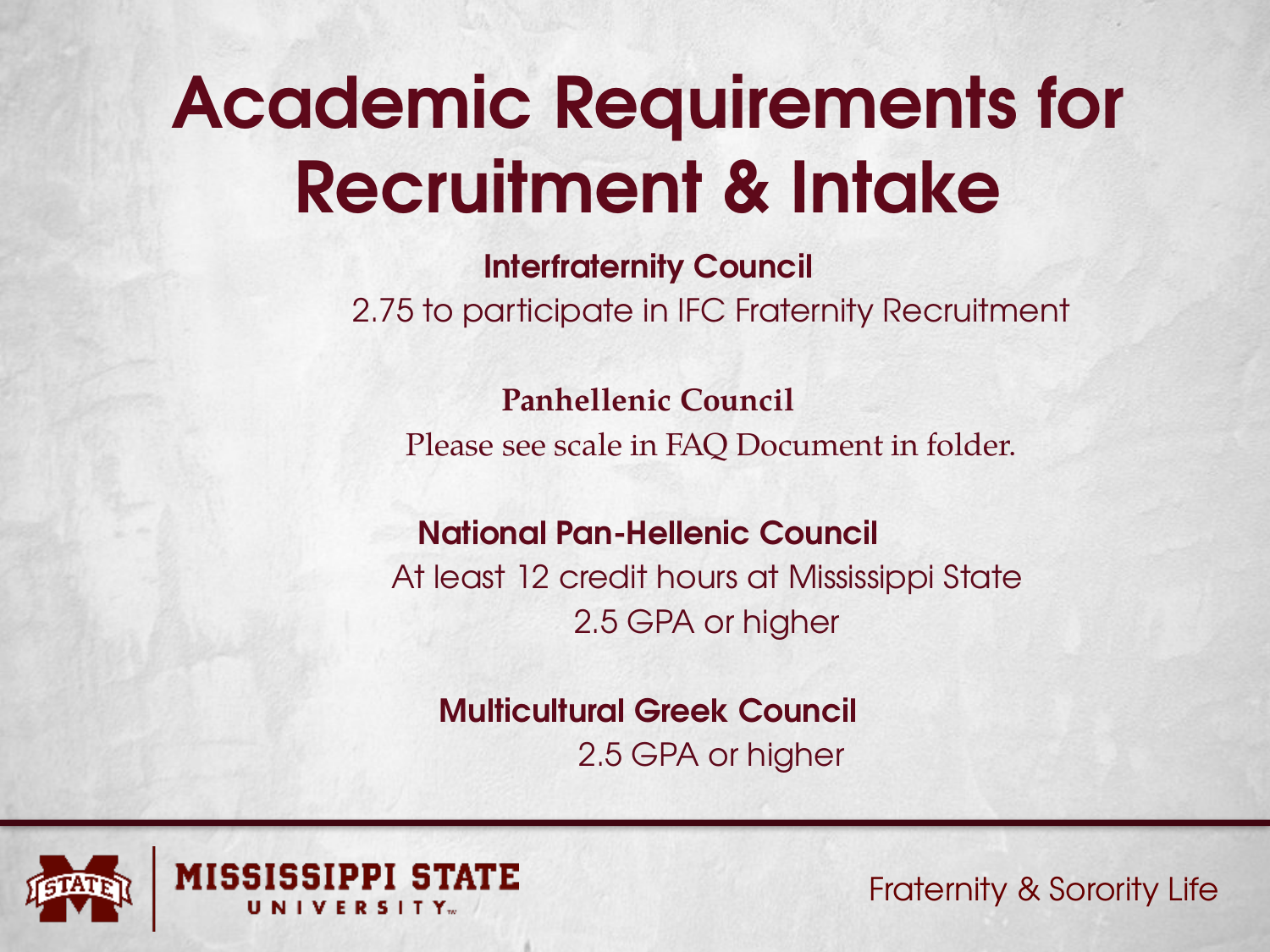

# Academic Requirements for Recruitment & Intake
Interfraternity Council
	2.75 to participate in IFC Fraternity Recruitment

Panhellenic Council
	Please see scale in FAQ Document in folder.

National Pan-Hellenic Council
	At least 12 credit hours at Mississippi State
	2.5 GPA or higher

Multicultural Greek Council
	2.5 GPA or higher